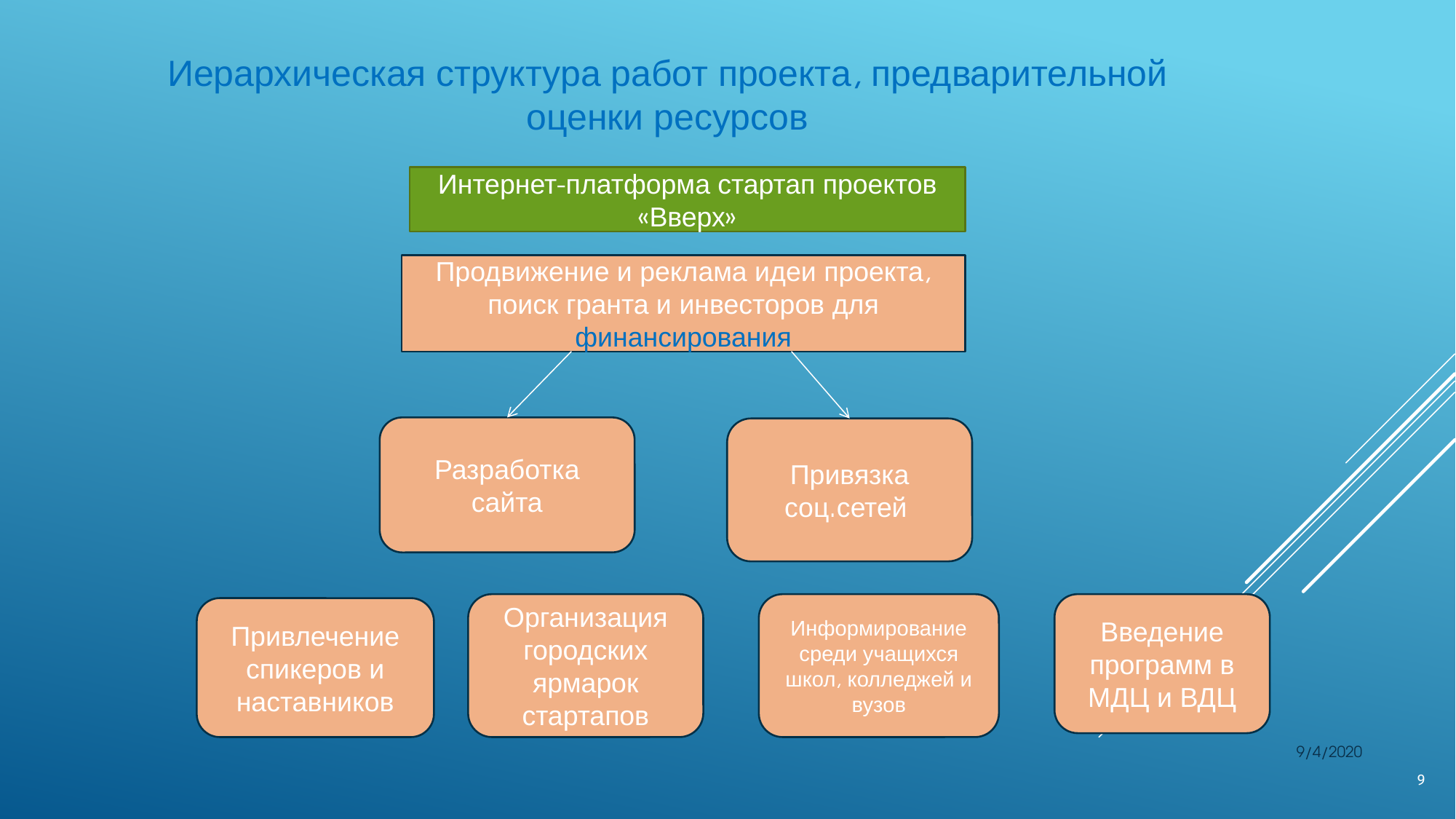

Иерархическая структура работ проекта, предварительной оценки ресурсов
Интернет-платформа стартап проектов «Вверх»
Продвижение и реклама идеи проекта, поиск гранта и инвесторов для финансирования
Разработка сайта
Привязка соц.сетей
Организация городских ярмарок стартапов
Информирование среди учащихся школ, колледжей и вузов
Введение программ в МДЦ и ВДЦ
Привлечение спикеров и наставников
9/4/2020